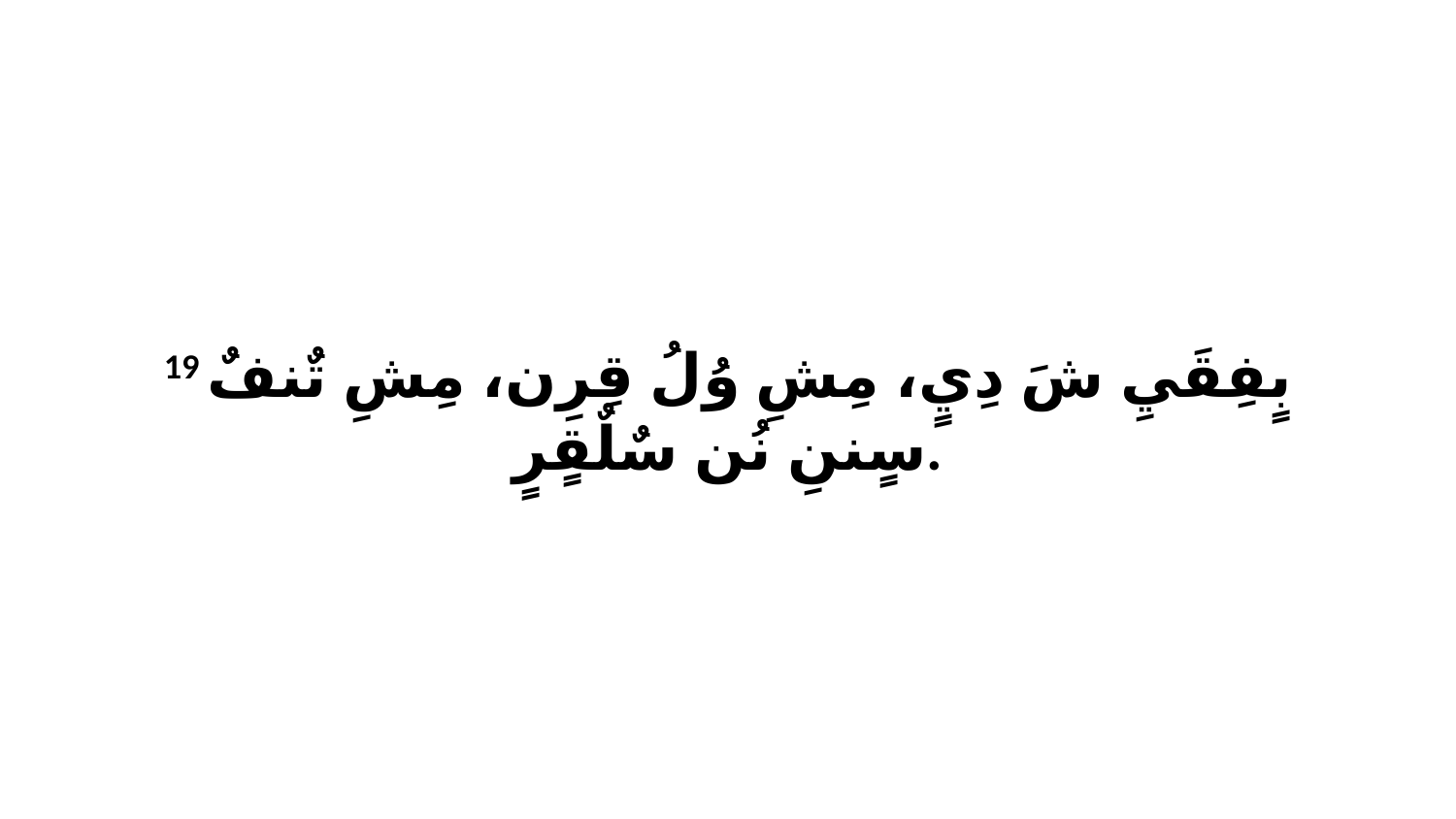

19 بٍفِقَيِ شَ دِيٍ، مِشِ وُلُ قِرِن، مِشِ تٌنفٌ سٍننِ نُن سٌلٌقٍرٍ.